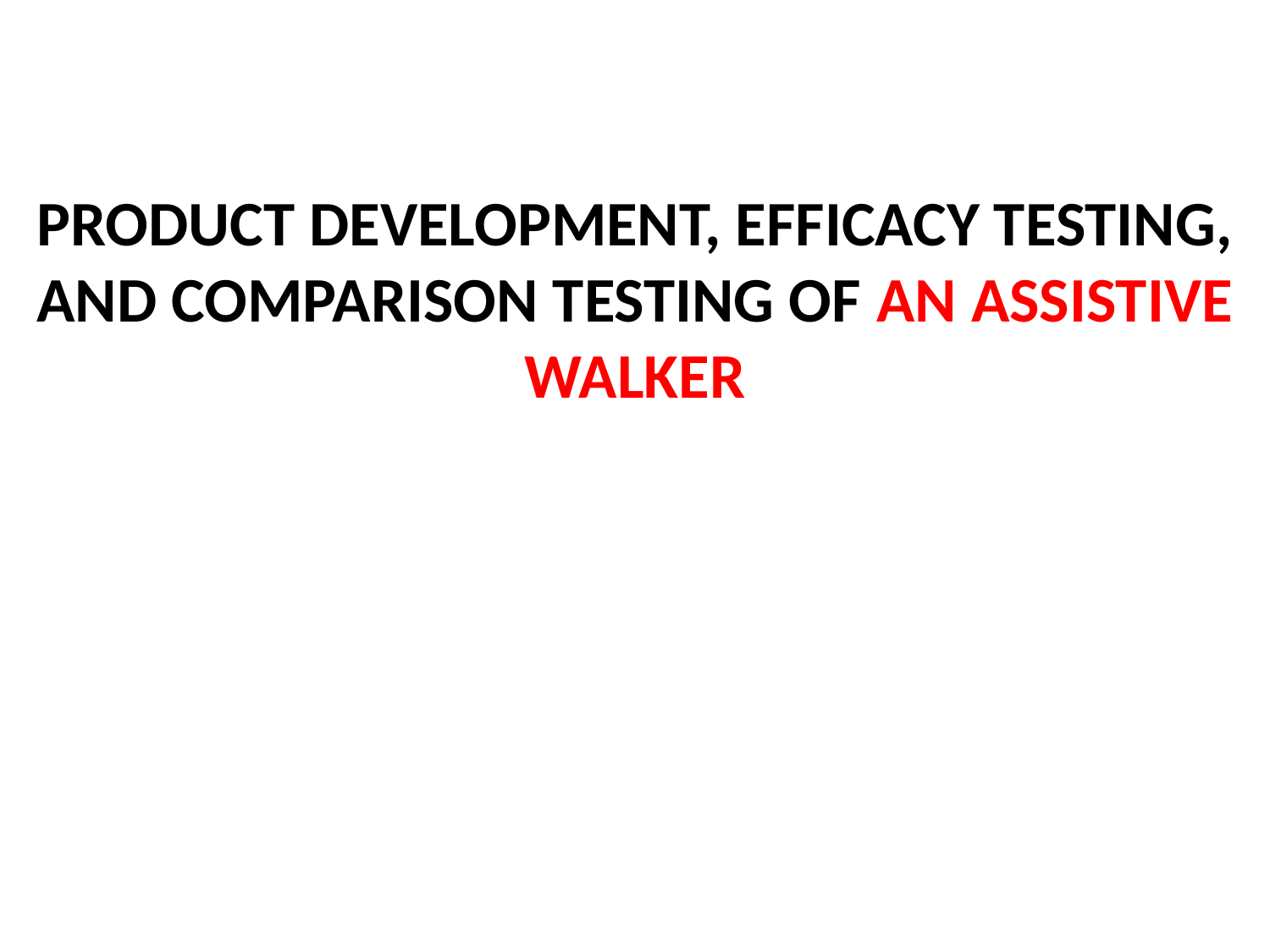

# PRODUCT DEVELOPMENT, EFFICACY TESTING, AND COMPARISON TESTING OF AN ASSISTIVE WALKER